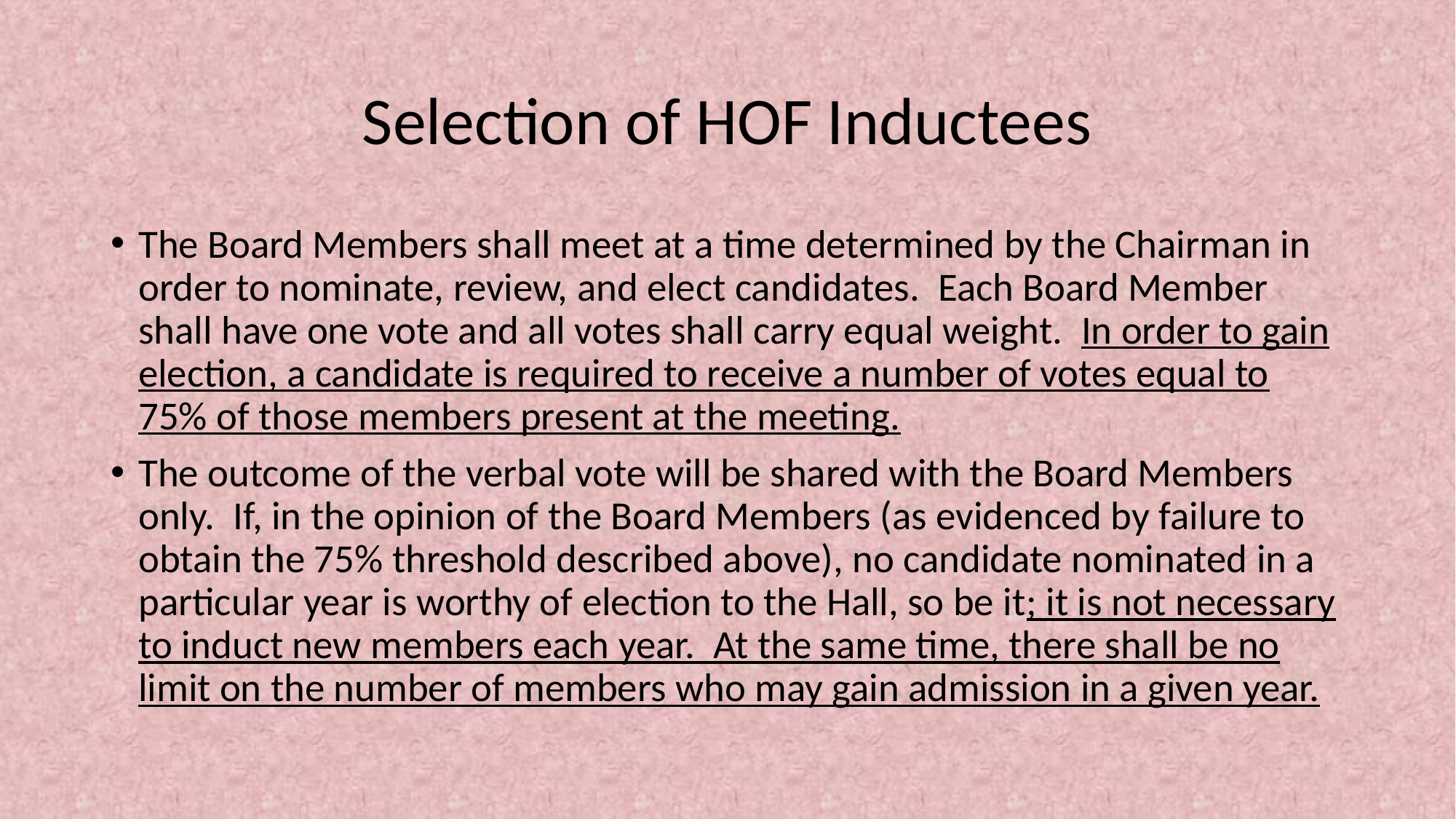

# Selection of HOF Inductees
The Board Members shall meet at a time determined by the Chairman in order to nominate, review, and elect candidates.  Each Board Member shall have one vote and all votes shall carry equal weight.  In order to gain election, a candidate is required to receive a number of votes equal to 75% of those members present at the meeting.
The outcome of the verbal vote will be shared with the Board Members only.  If, in the opinion of the Board Members (as evidenced by failure to obtain the 75% threshold described above), no candidate nominated in a particular year is worthy of election to the Hall, so be it; it is not necessary to induct new members each year.  At the same time, there shall be no limit on the number of members who may gain admission in a given year.